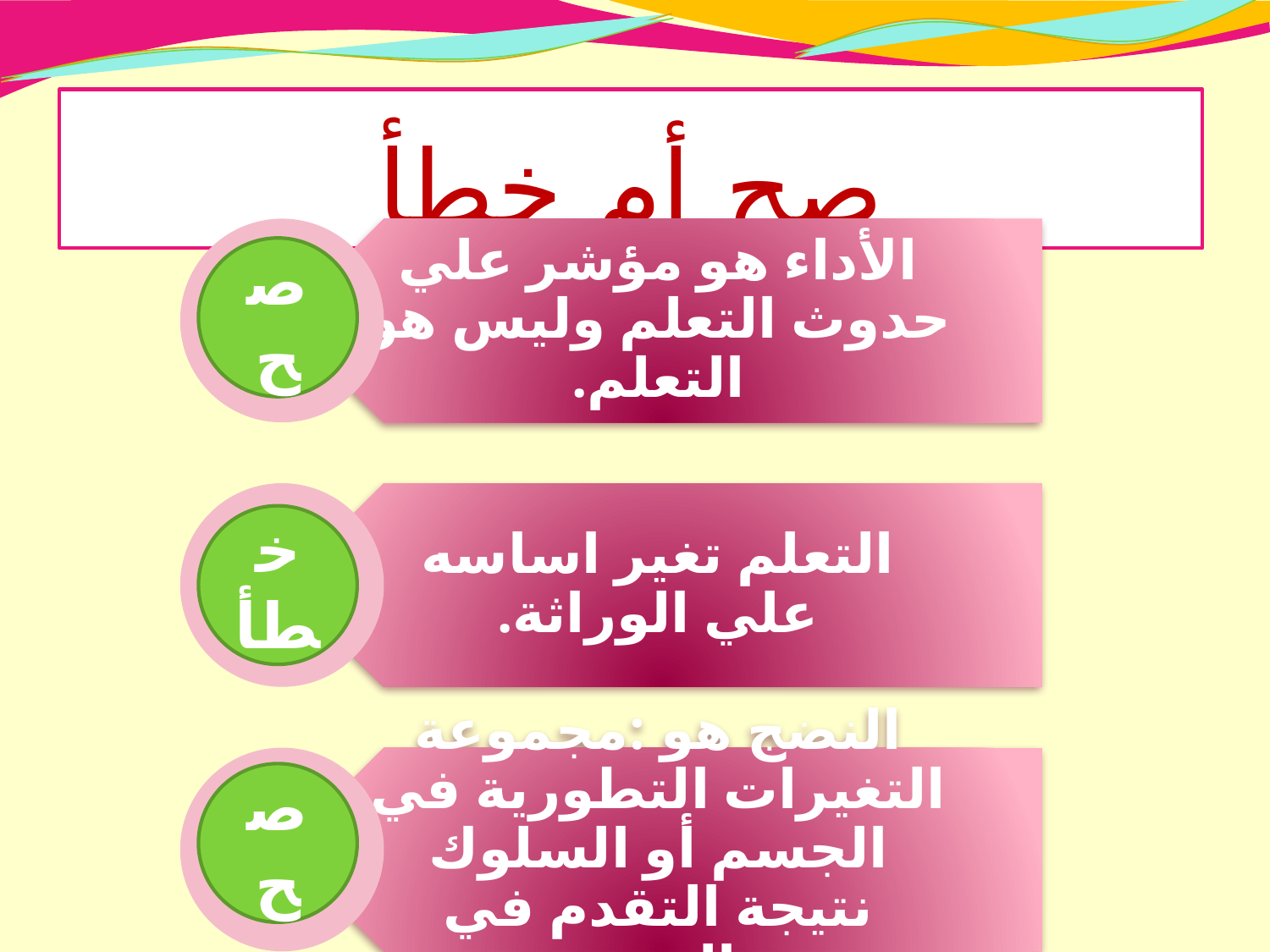

# صح أم خطأ

الأداء هو مؤشر علي حدوث التعلم وليس هو التعلم.
التعلم تغير اساسه علي الوراثة.
النضج هو :مجموعة التغيرات التطورية في الجسم أو السلوك نتيجة التقدم في العمر.
صح
خطأ
صح